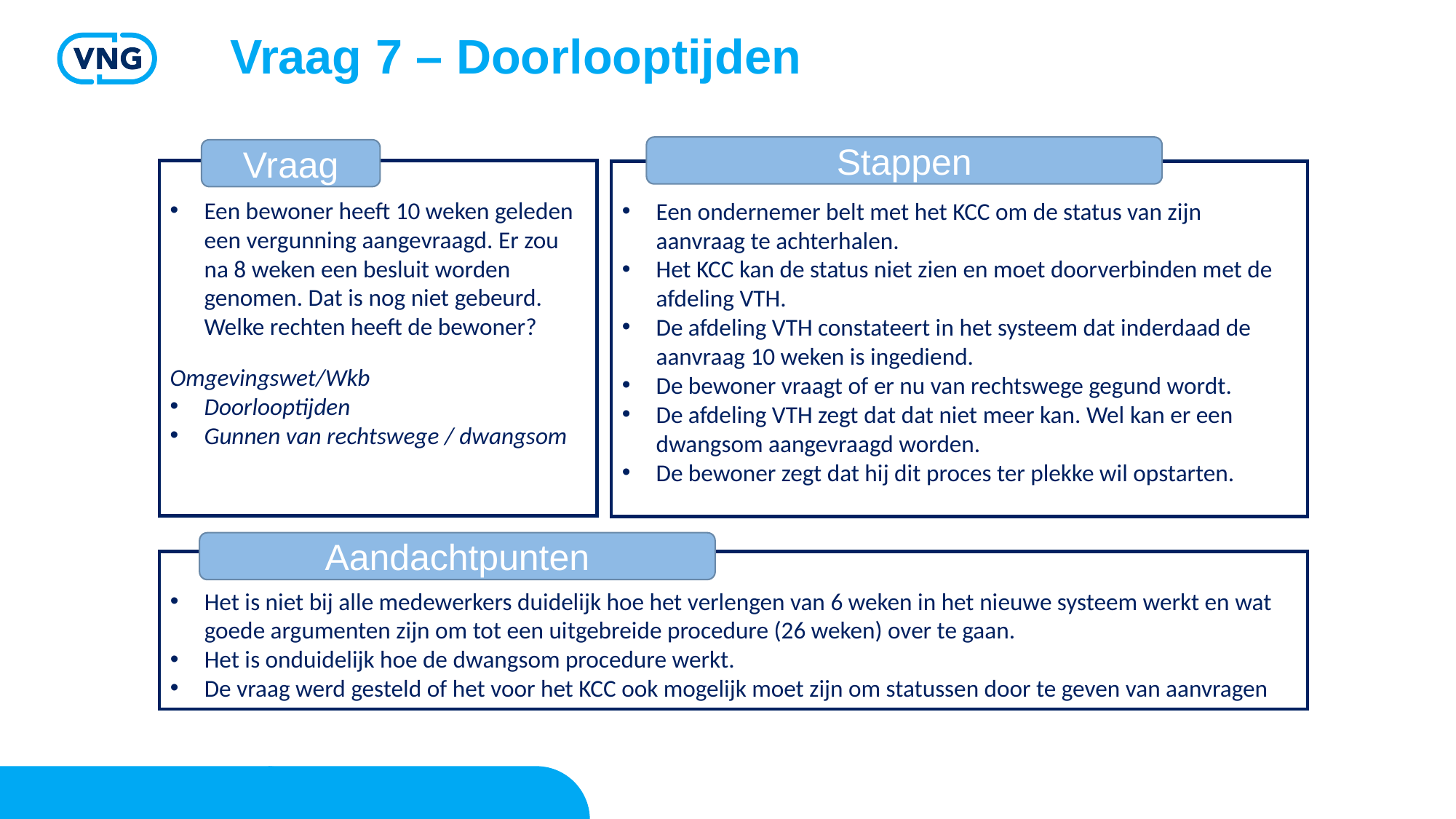

Vraag 7 – Doorlooptijden
Stappen
Vraag

Een bewoner heeft 10 weken geleden een vergunning aangevraagd. Er zou na 8 weken een besluit worden genomen. Dat is nog niet gebeurd. Welke rechten heeft de bewoner?

Omgevingswet/Wkb
Doorlooptijden
Gunnen van rechtswege / dwangsom

Een ondernemer belt met het KCC om de status van zijn aanvraag te achterhalen.
Het KCC kan de status niet zien en moet doorverbinden met de afdeling VTH.
De afdeling VTH constateert in het systeem dat inderdaad de aanvraag 10 weken is ingediend.
De bewoner vraagt of er nu van rechtswege gegund wordt.
De afdeling VTH zegt dat dat niet meer kan. Wel kan er een dwangsom aangevraagd worden.
De bewoner zegt dat hij dit proces ter plekke wil opstarten.
Aandachtpunten

Het is niet bij alle medewerkers duidelijk hoe het verlengen van 6 weken in het nieuwe systeem werkt en wat goede argumenten zijn om tot een uitgebreide procedure (26 weken) over te gaan.
Het is onduidelijk hoe de dwangsom procedure werkt.
De vraag werd gesteld of het voor het KCC ook mogelijk moet zijn om statussen door te geven van aanvragen